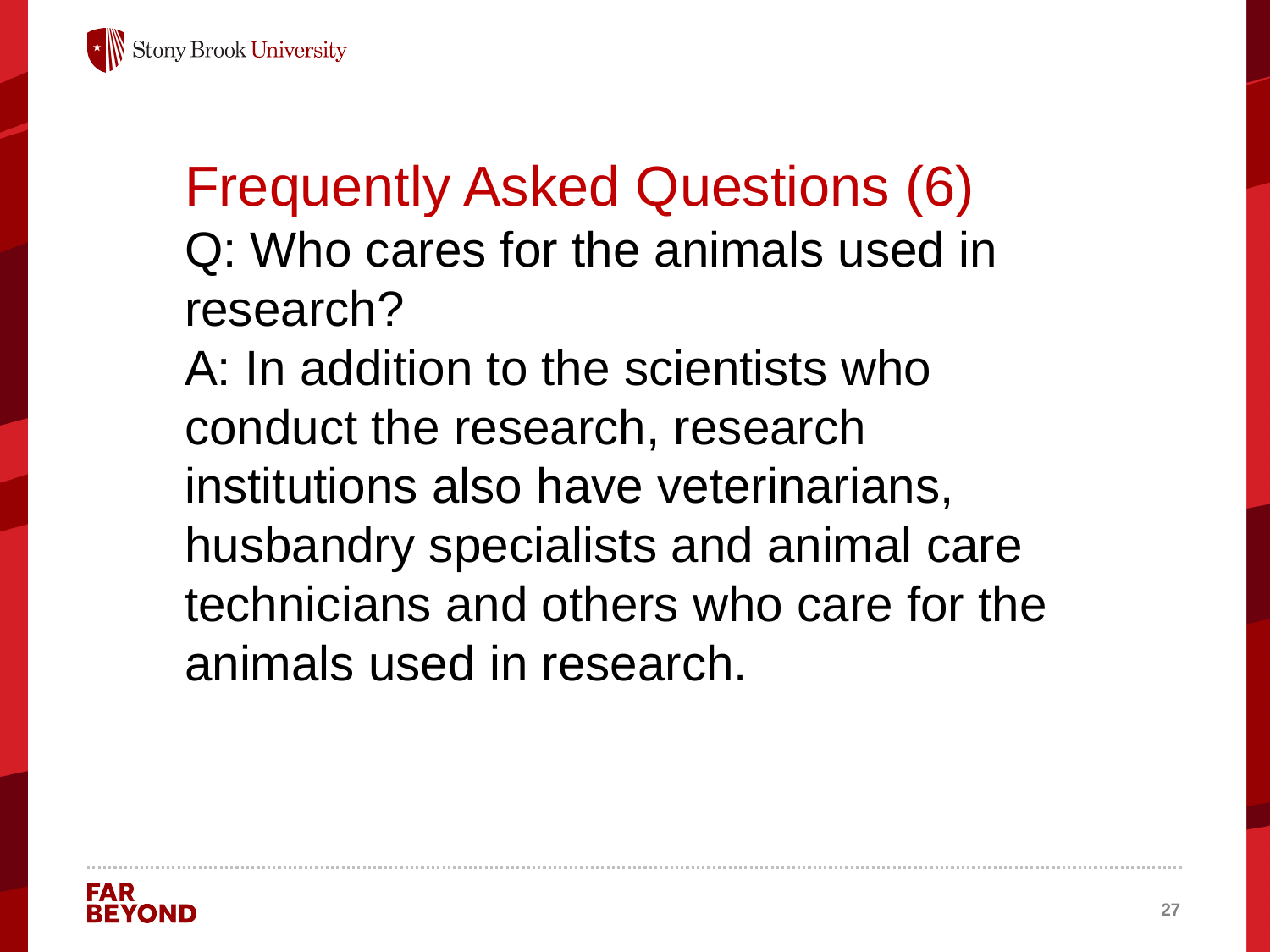

Frequently Asked Questions (6)
Q: Who cares for the animals used in research?
A: In addition to the scientists who conduct the research, research institutions also have veterinarians, husbandry specialists and animal care technicians and others who care for the animals used in research.

27